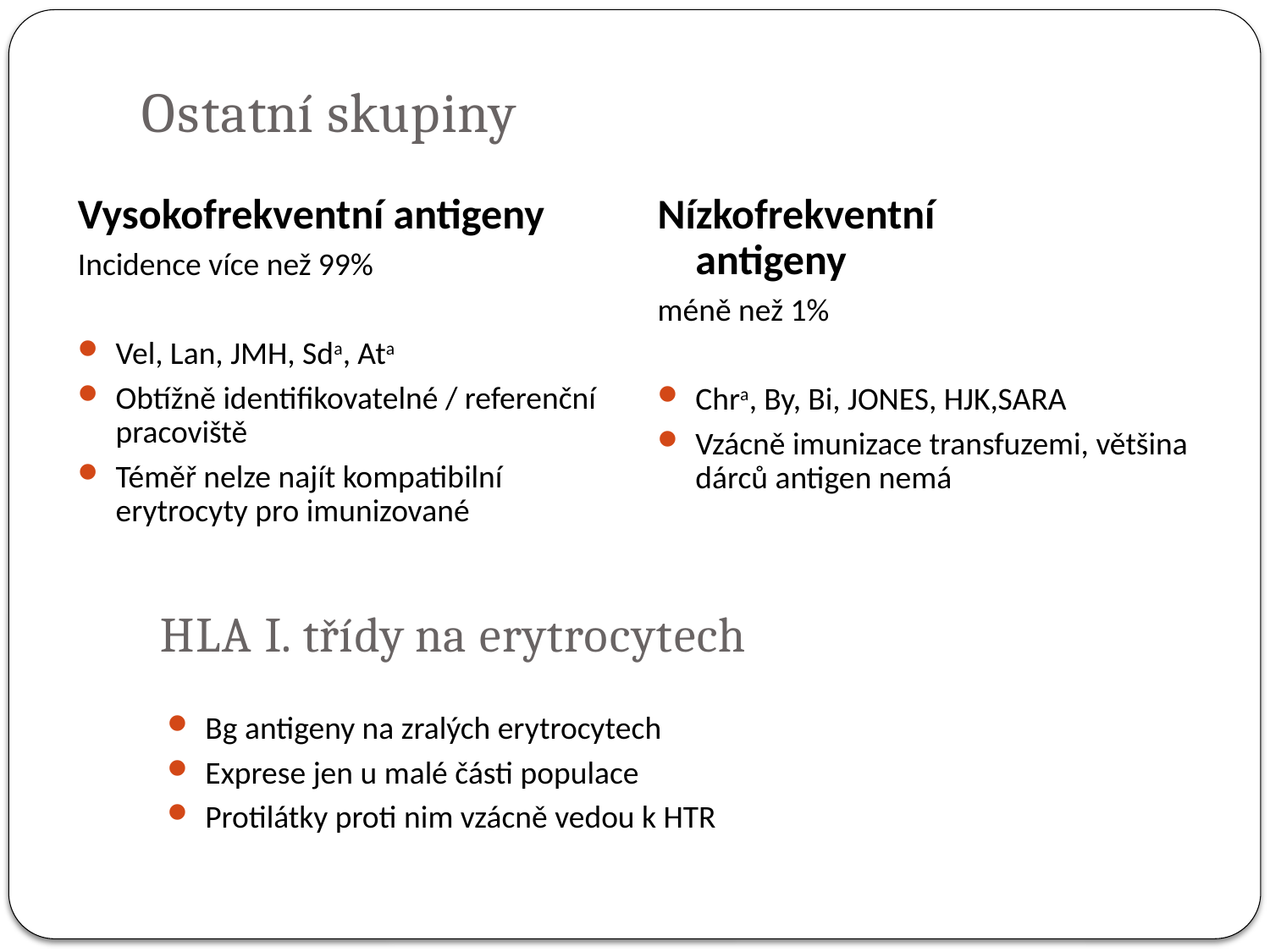

# Ostatní skupiny
Vysokofrekventní antigeny
Incidence více než 99%

Vel, Lan, JMH, Sda, Ata
Obtížně identifikovatelné / referenční pracoviště
Téměř nelze najít kompatibilní erytrocyty pro imunizované
Nízkofrekventní              antigeny
méně než 1%

Chra, By, Bi, JONES, HJK,SARA
Vzácně imunizace transfuzemi, většina dárců antigen nemá
HLA I. třídy na erytrocytech
Bg antigeny na zralých erytrocytech
Exprese jen u malé části populace
Protilátky proti nim vzácně vedou k HTR